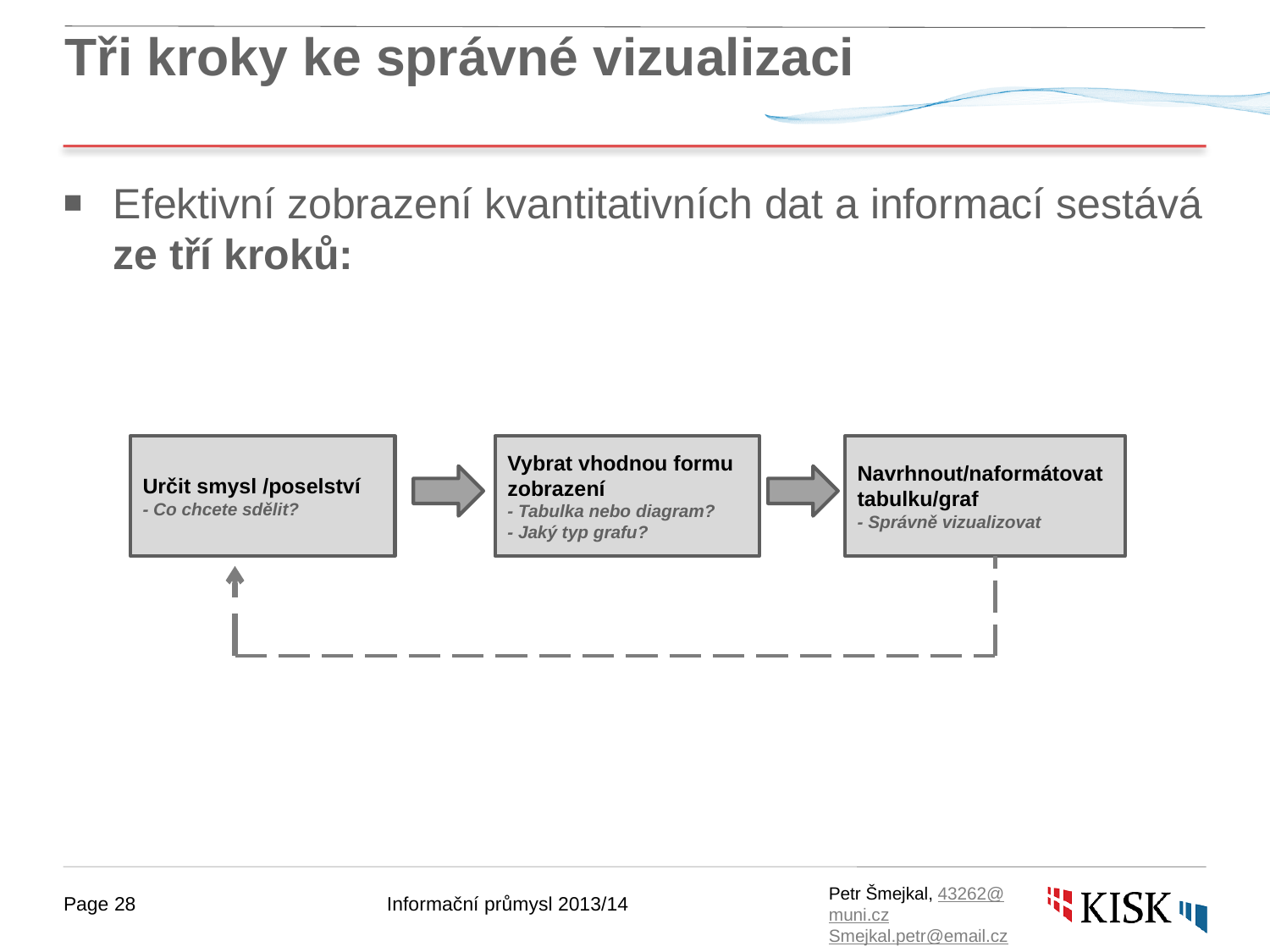

# Tři kroky ke správné vizualizaci
Efektivní zobrazení kvantitativních dat a informací sestává ze tří kroků:

Určit smysl /poselství
- Co chcete sdělit?
Vybrat vhodnou formu zobrazení
- Tabulka nebo diagram?
- Jaký typ grafu?
Navrhnout/naformátovat tabulku/graf
- Správně vizualizovat